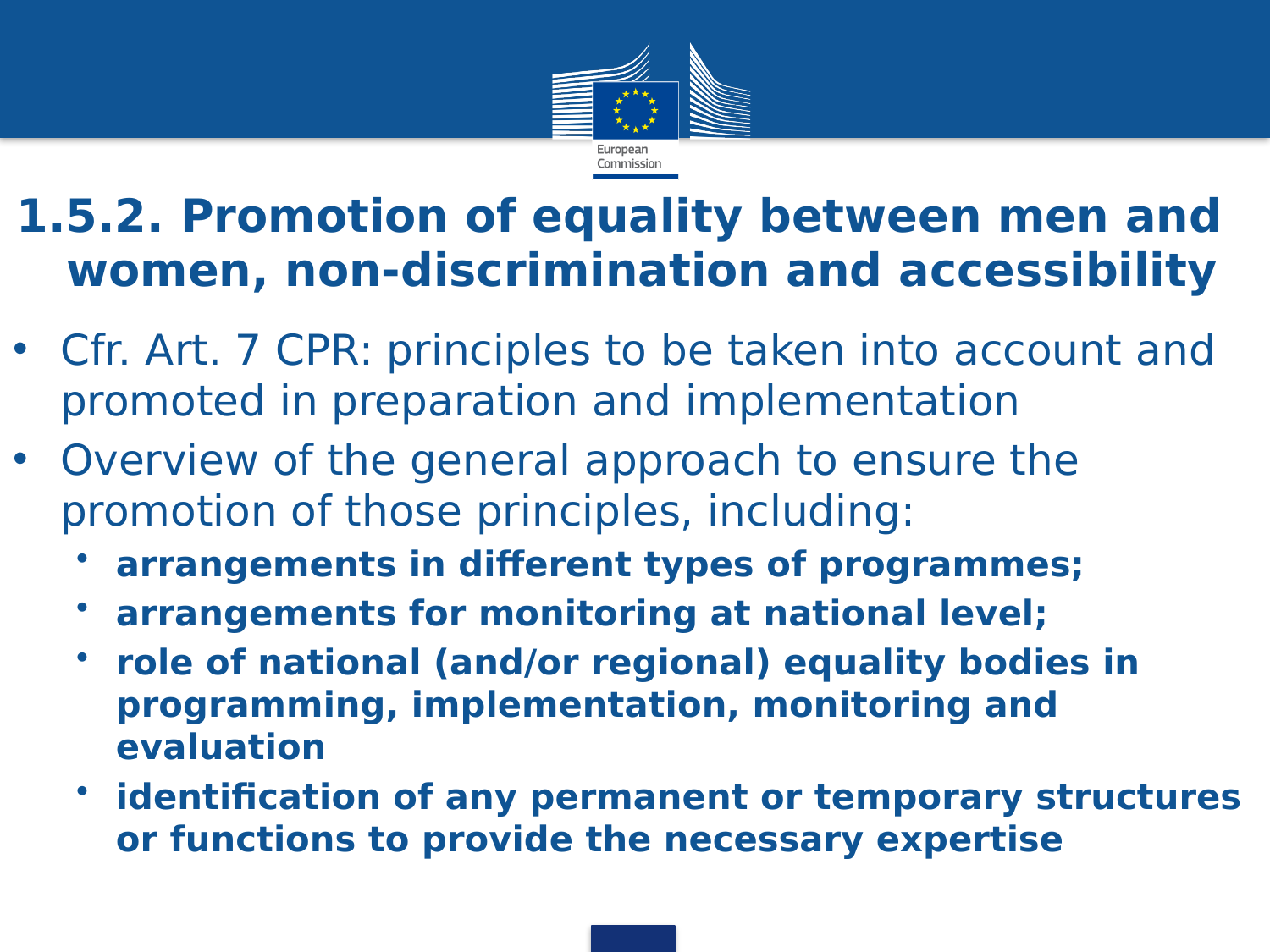

# 1.5.2. Promotion of equality between men and women, non-discrimination and accessibility
Cfr. Art. 7 CPR: principles to be taken into account and promoted in preparation and implementation
Overview of the general approach to ensure the promotion of those principles, including:
arrangements in different types of programmes;
arrangements for monitoring at national level;
role of national (and/or regional) equality bodies in programming, implementation, monitoring and evaluation
identification of any permanent or temporary structures or functions to provide the necessary expertise